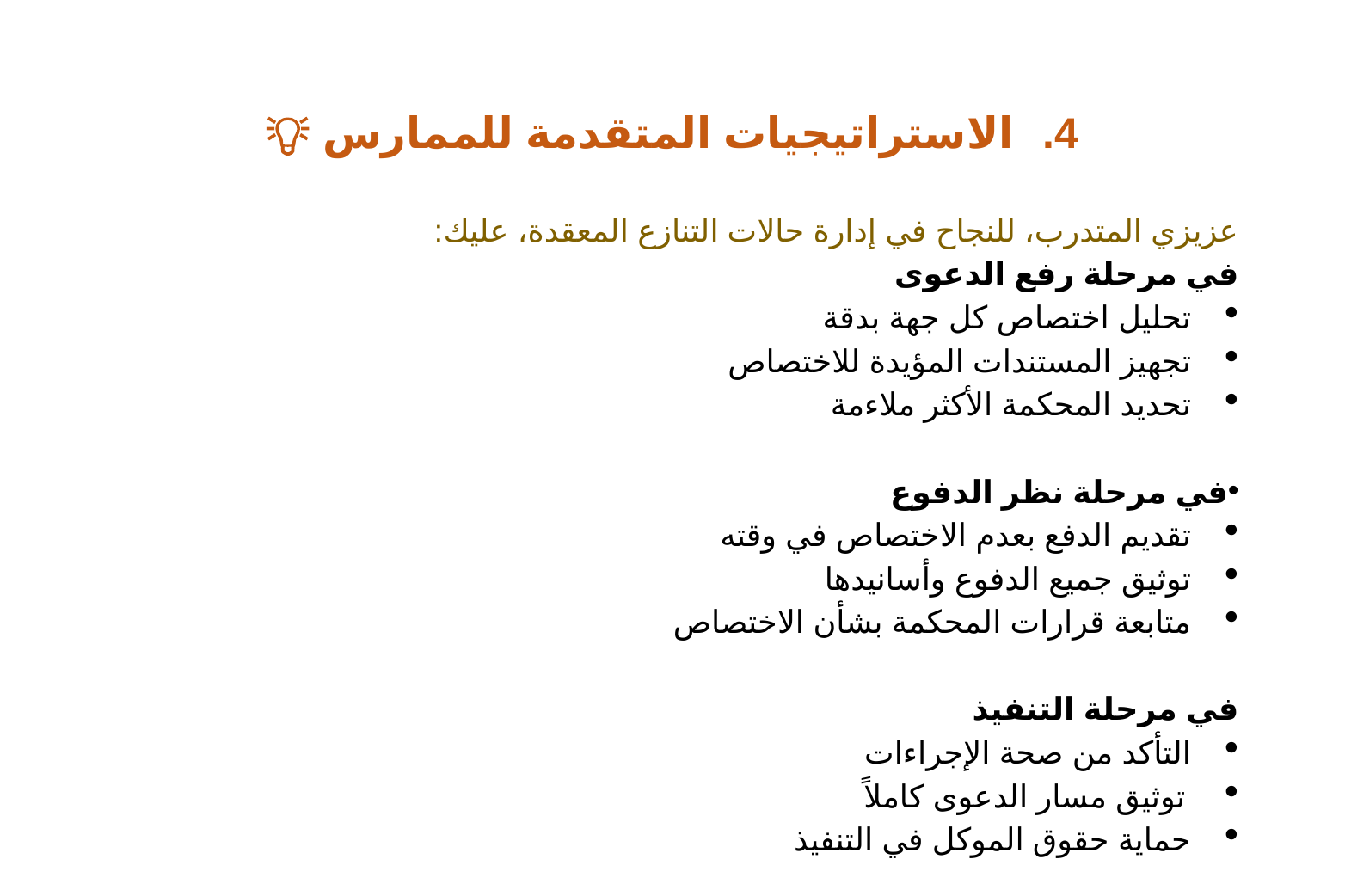

# الاستراتيجيات المتقدمة للممارس 💡
عزيزي المتدرب، للنجاح في إدارة حالات التنازع المعقدة، عليك:
في مرحلة رفع الدعوى
تحليل اختصاص كل جهة بدقة
تجهيز المستندات المؤيدة للاختصاص
تحديد المحكمة الأكثر ملاءمة

في مرحلة نظر الدفوع
تقديم الدفع بعدم الاختصاص في وقته
توثيق جميع الدفوع وأسانيدها
متابعة قرارات المحكمة بشأن الاختصاص

في مرحلة التنفيذ
التأكد من صحة الإجراءات
توثيق مسار الدعوى كاملاً
حماية حقوق الموكل في التنفيذ